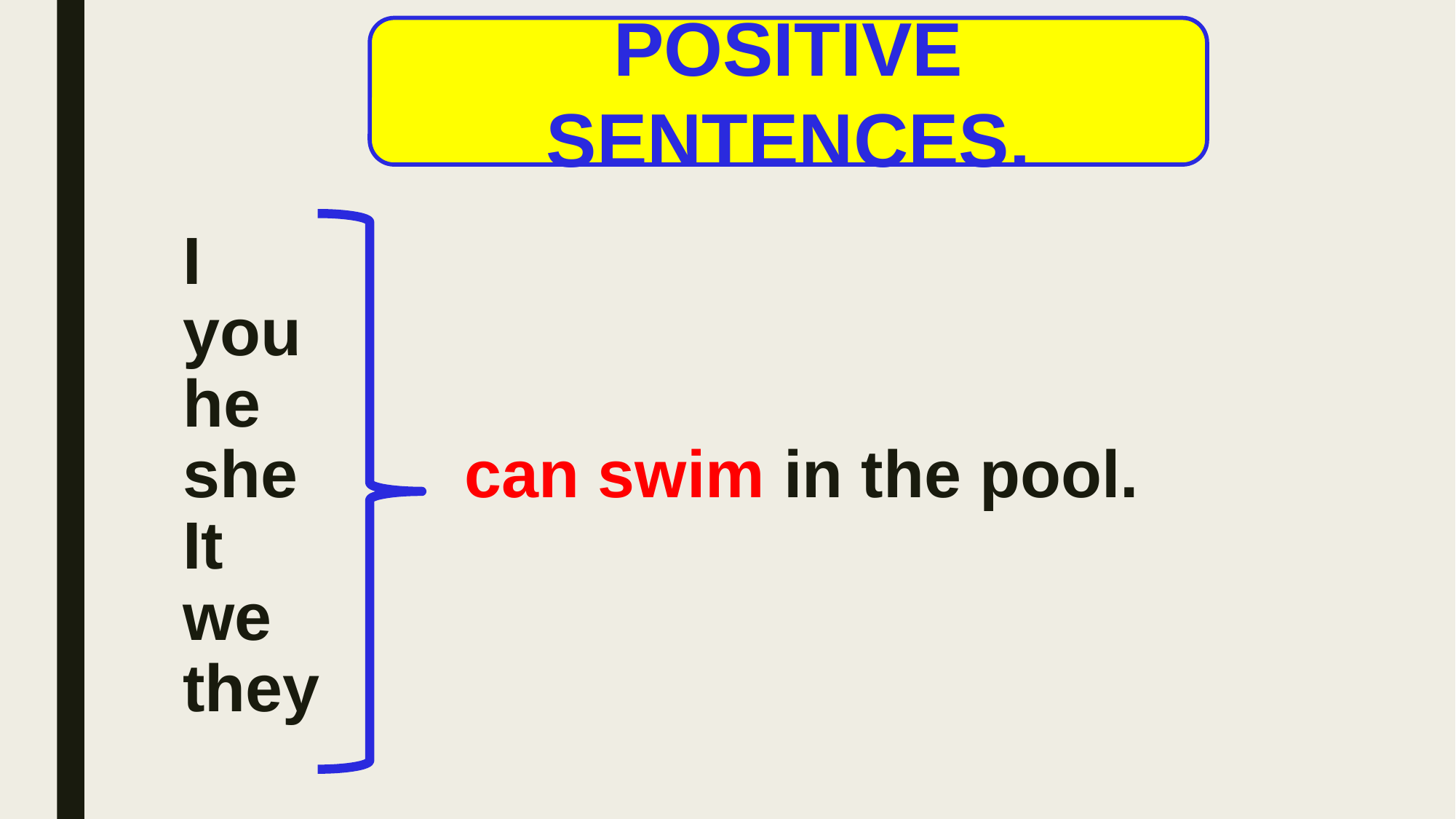

POSITIVE SENTENCES.

# I you he she         can swim in the pool. It we they